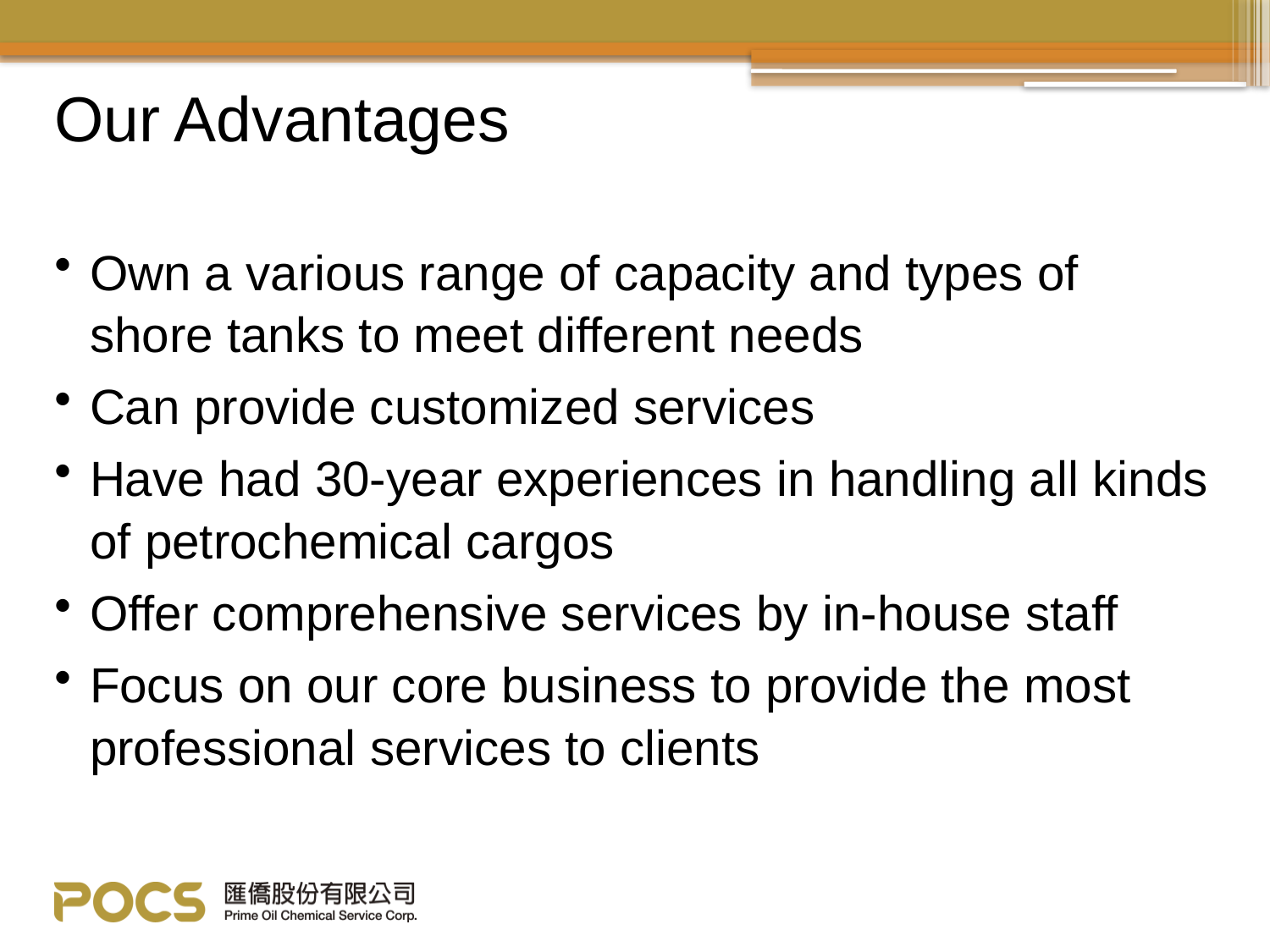

# Our Advantages
Own a various range of capacity and types of shore tanks to meet different needs
Can provide customized services
Have had 30-year experiences in handling all kinds of petrochemical cargos
Offer comprehensive services by in-house staff
Focus on our core business to provide the most professional services to clients